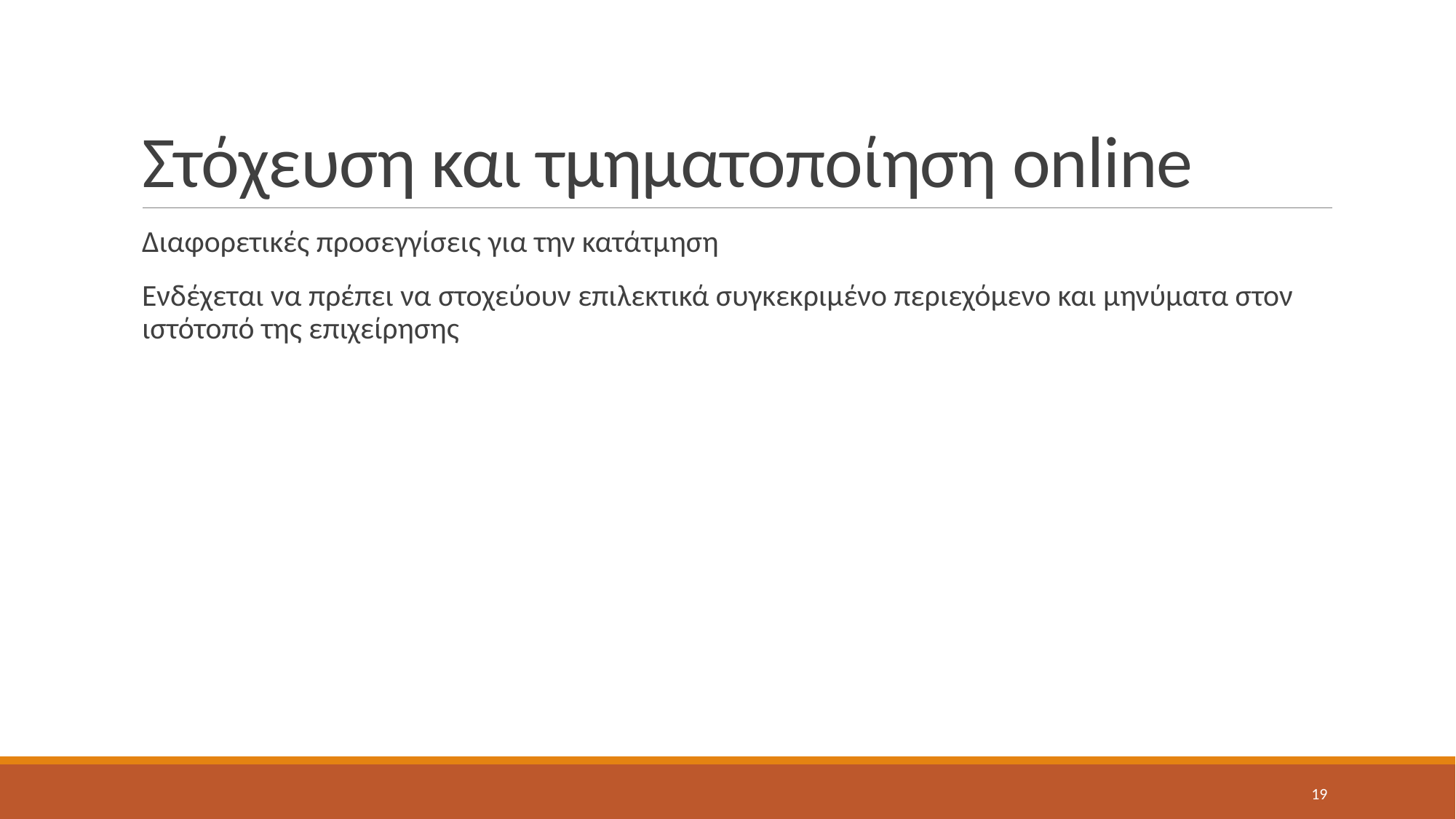

# Στόχευση και τμηματοποίηση online
Διαφορετικές προσεγγίσεις για την κατάτμηση
Ενδέχεται να πρέπει να στοχεύουν επιλεκτικά συγκεκριμένο περιεχόμενο και μηνύματα στον ιστότοπό της επιχείρησης
19